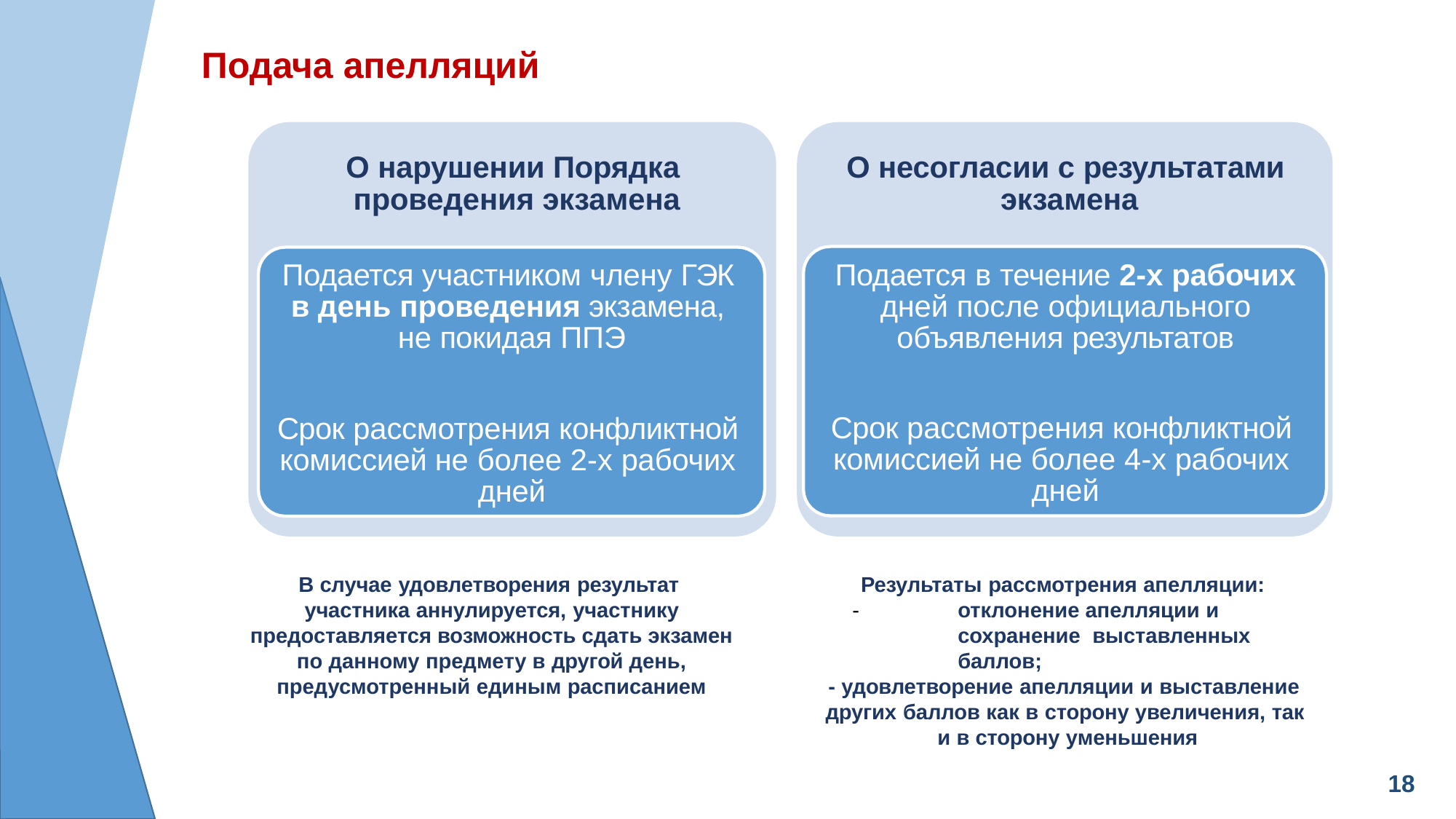

# Подача апелляций

О нарушении Порядка  проведения экзамена

Подается участником члену ГЭК  в день проведения экзамена,  не покидая ППЭ

Срок рассмотрения конфликтной  комиссией не более 2-х рабочих  дней
О несогласии с результатами  экзамена

Подается в течение 2-х рабочих  дней после официального  объявления результатов

Срок рассмотрения конфликтной  комиссией не более 4-х рабочих  дней
В случае удовлетворения результат  участника аннулируется, участнику
предоставляется возможность сдать экзамен  по данному предмету в другой день,  предусмотренный единым расписанием
Результаты рассмотрения апелляции:
-	отклонение апелляции и сохранение  выставленных баллов;
- удовлетворение апелляции и выставление  других баллов как в сторону увеличения, так
и в сторону уменьшения
18